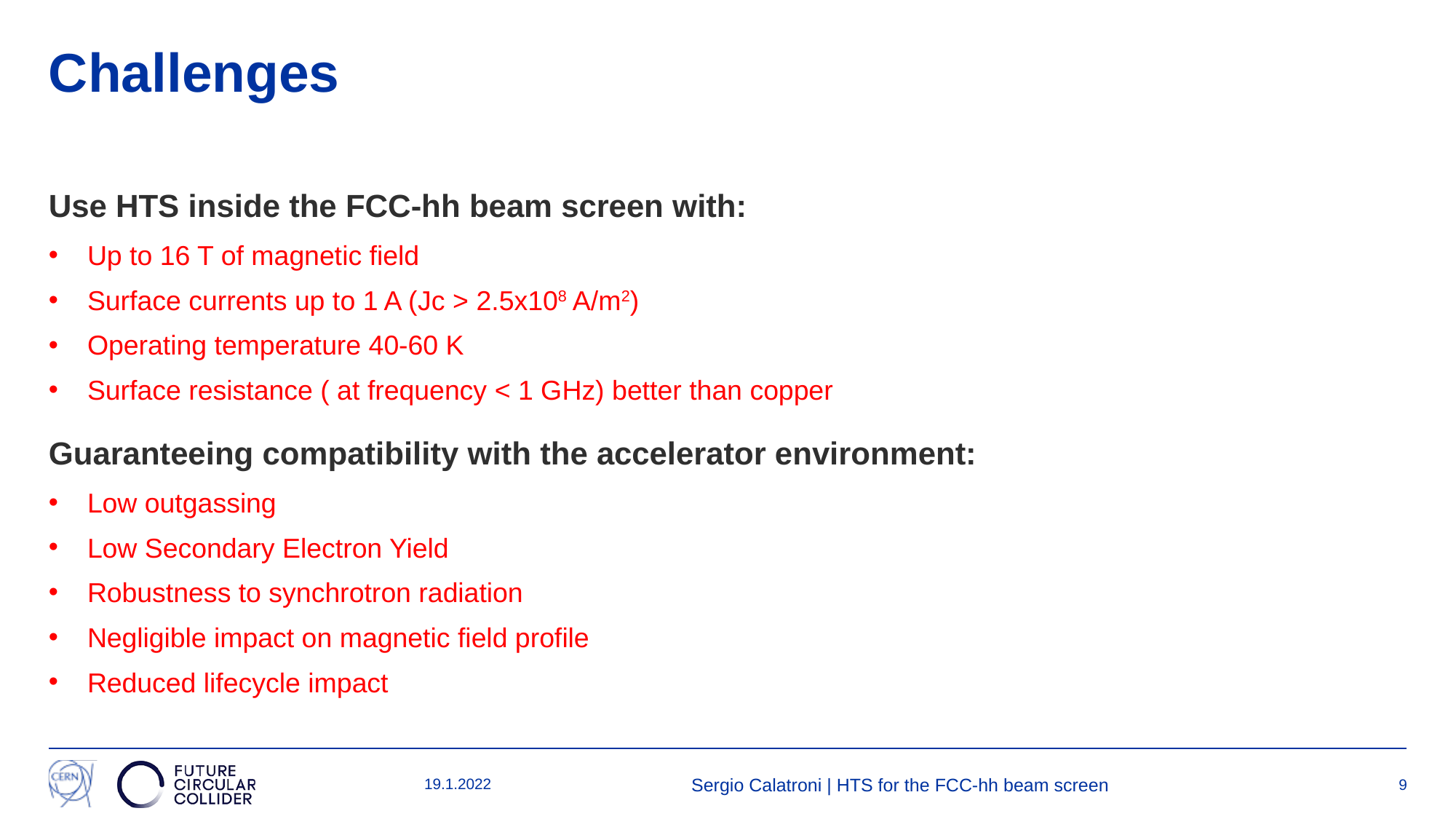

# Challenges
Use HTS inside the FCC-hh beam screen with:
Up to 16 T of magnetic field
Surface currents up to 1 A (Jc > 2.5x108 A/m2)
Operating temperature 40-60 K
Surface resistance ( at frequency < 1 GHz) better than copper
Guaranteeing compatibility with the accelerator environment:
Low outgassing
Low Secondary Electron Yield
Robustness to synchrotron radiation
Negligible impact on magnetic field profile
Reduced lifecycle impact

19.1.2022
Sergio Calatroni | HTS for the FCC-hh beam screen
9